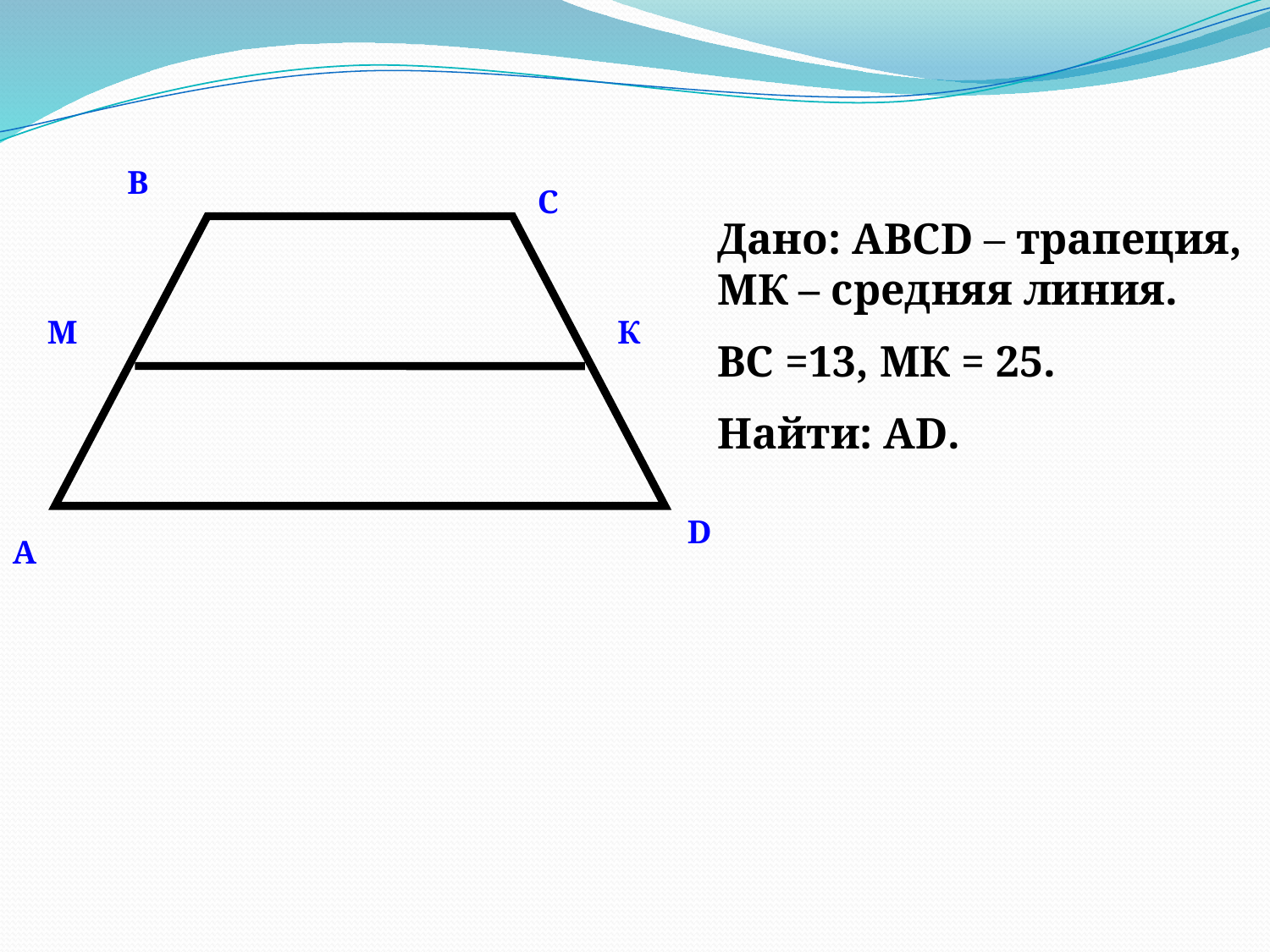

В
С

М
К

D
А
Дано: ABCD – трапеция, МК – средняя линия.
ВС =13, МК = 25.
Найти: АD.